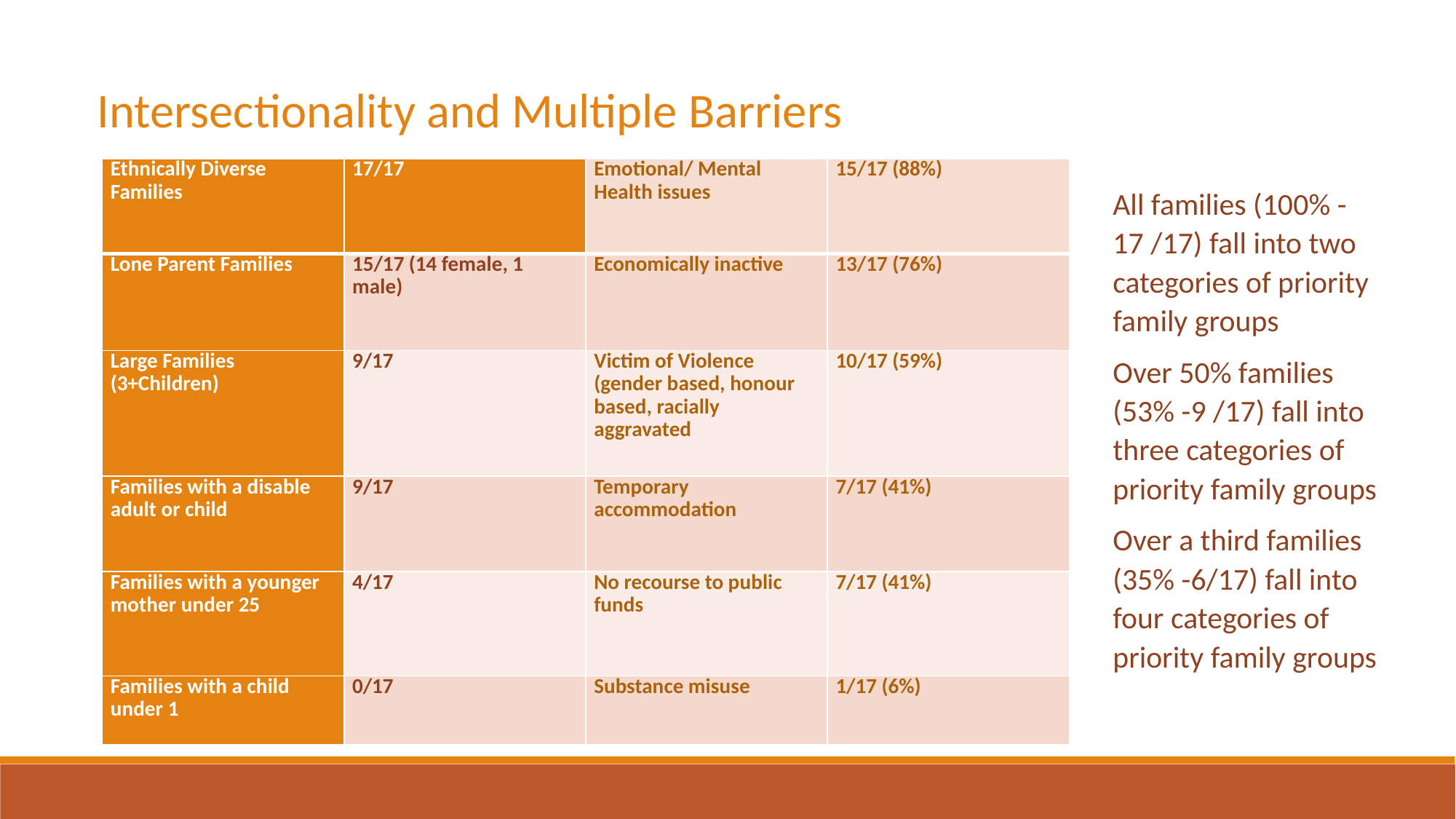

Intersectionality and Multiple Barriers
| Ethnically Diverse Families | 17/17 | Emotional/ Mental Health issues | 15/17 (88%) |
| --- | --- | --- | --- |
| Lone Parent Families | 15/17 (14 female, 1 male) | Economically inactive | 13/17 (76%) |
| Large Families (3+Children) | 9/17 | Victim of Violence (gender based, honour based, racially aggravated | 10/17 (59%) |
| Families with a disable adult or child | 9/17 | Temporary accommodation | 7/17 (41%) |
| Families with a younger mother under 25 | 4/17 | No recourse to public funds | 7/17 (41%) |
| Families with a child under 1 | 0/17 | Substance misuse | 1/17 (6%) |
All families (100% -17 /17) fall into two categories of priority family groups
Over 50% families (53% -9 /17) fall into three categories of priority family groups
Over a third families (35% -6/17) fall into four categories of priority family groups